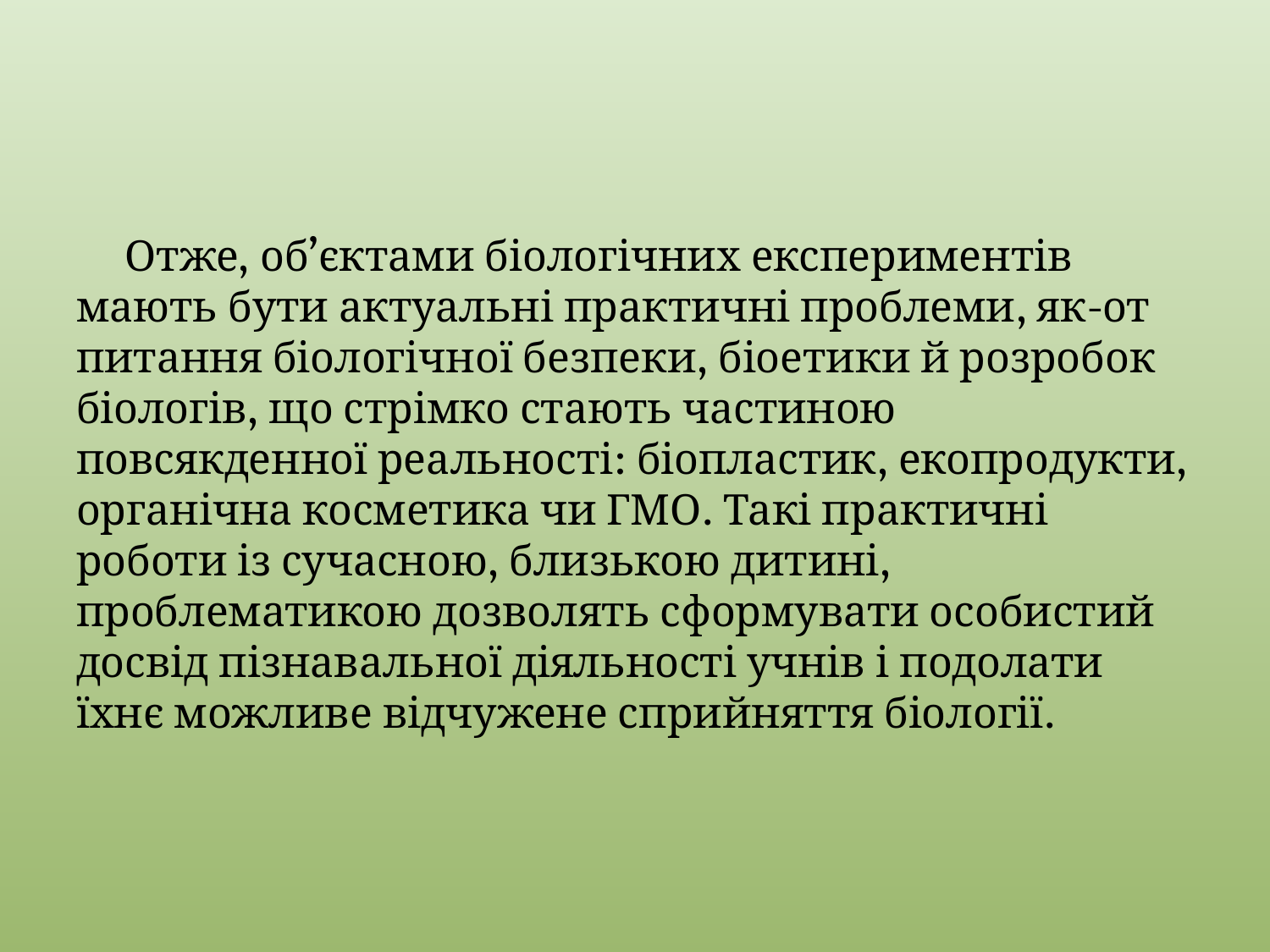

Отже, об’єктами біологічних експериментів мають бути актуальні практичні проблеми, як-от питання біологічної безпеки, біоетики й розробок біологів, що стрімко стають частиною повсякденної реальності: біопластик, екопродукти, органічна косметика чи ГМО. Такі практичні роботи із сучасною, близькою дитині, проблематикою дозволять сформувати особистий досвід пізнавальної діяльності учнів і подолати їхнє можливе відчужене сприйняття біології.